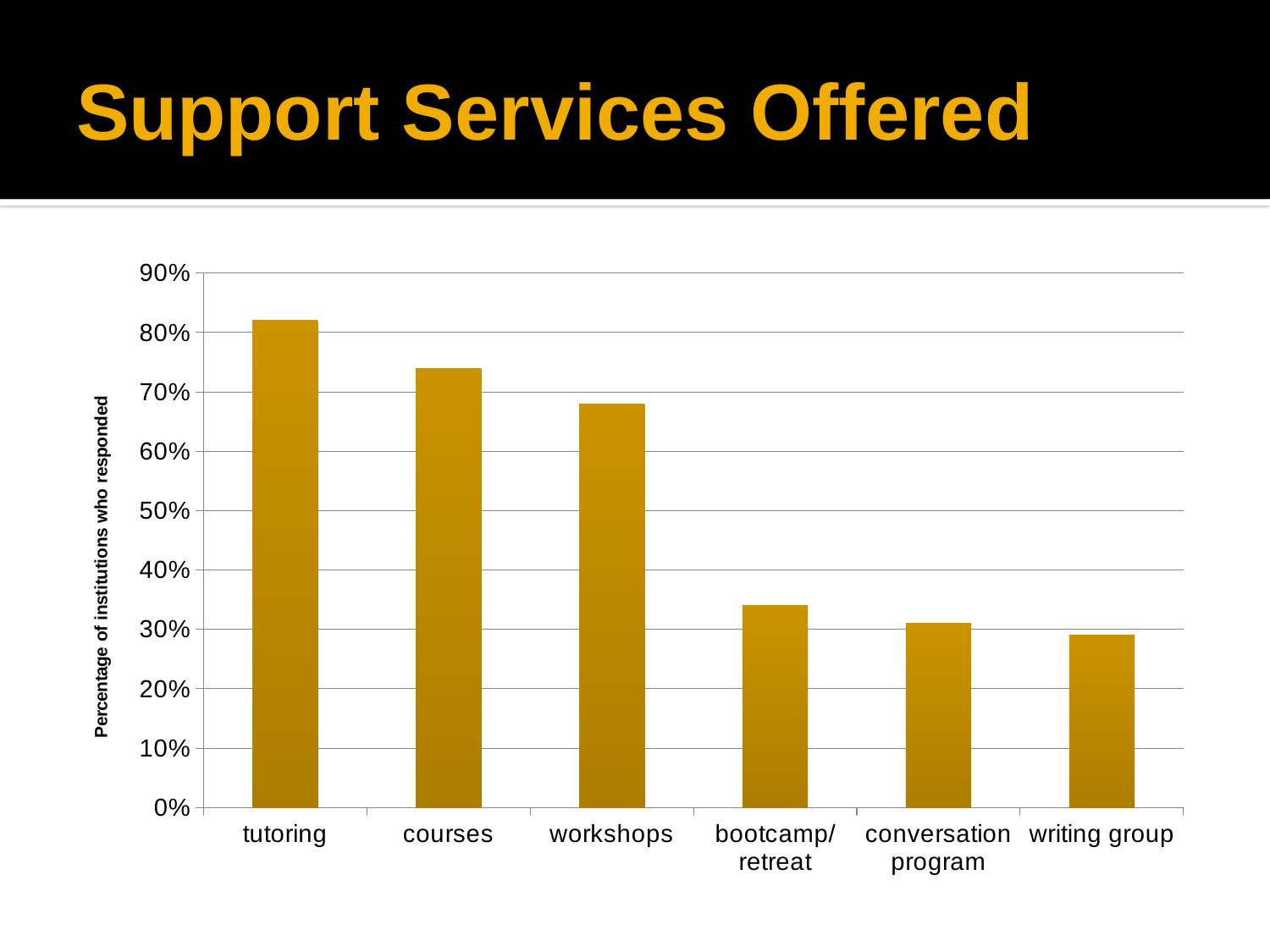

# Support Services Offered

### Chart

| Category |  |
|---|---|
| tutoring | 0.82 |
| courses | 0.74 |
| workshops | 0.68 |
| bootcamp/retreat | 0.34 |
| conversation program | 0.31 |
| writing group | 0.29 |